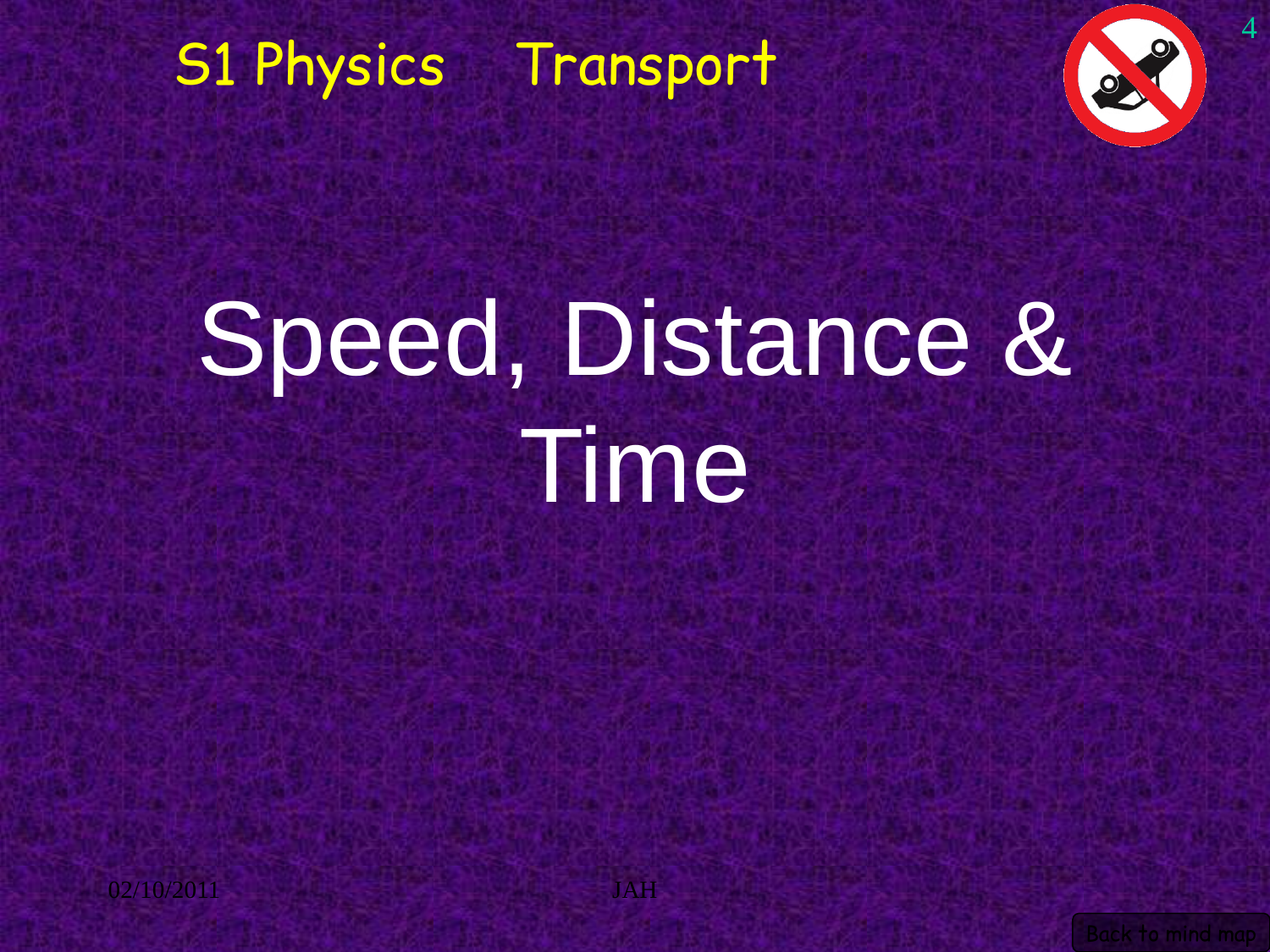

4
S1 Physics    Transport
# Speed, Distance & Time
02/10/2011
JAH
Back to mind map